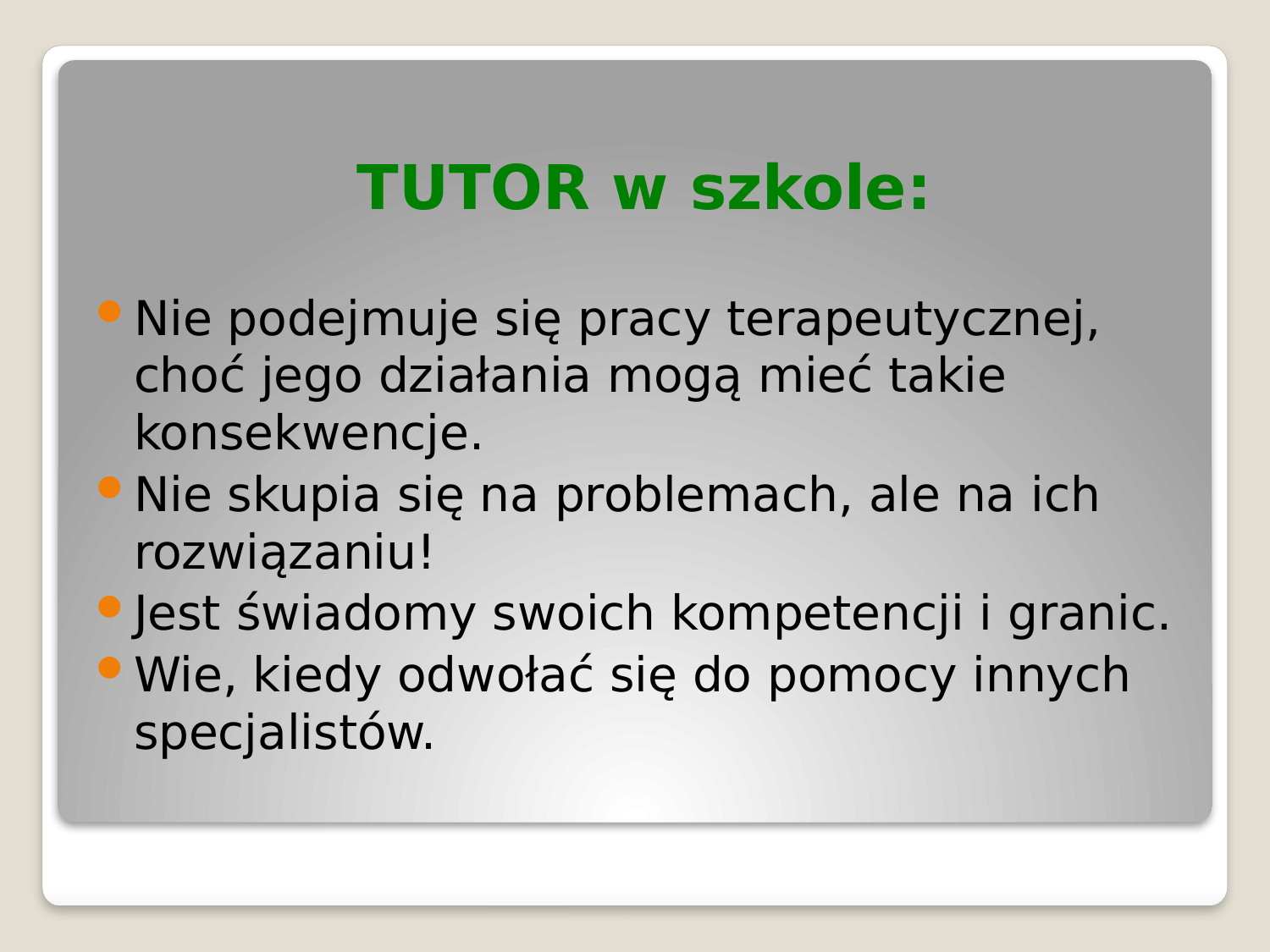

TUTOR w szkole:

Nie podejmuje się pracy terapeutycznej, choć jego działania mogą mieć takie konsekwencje.
Nie skupia się na problemach, ale na ich rozwiązaniu!
Jest świadomy swoich kompetencji i granic.
Wie, kiedy odwołać się do pomocy innych specjalistów.